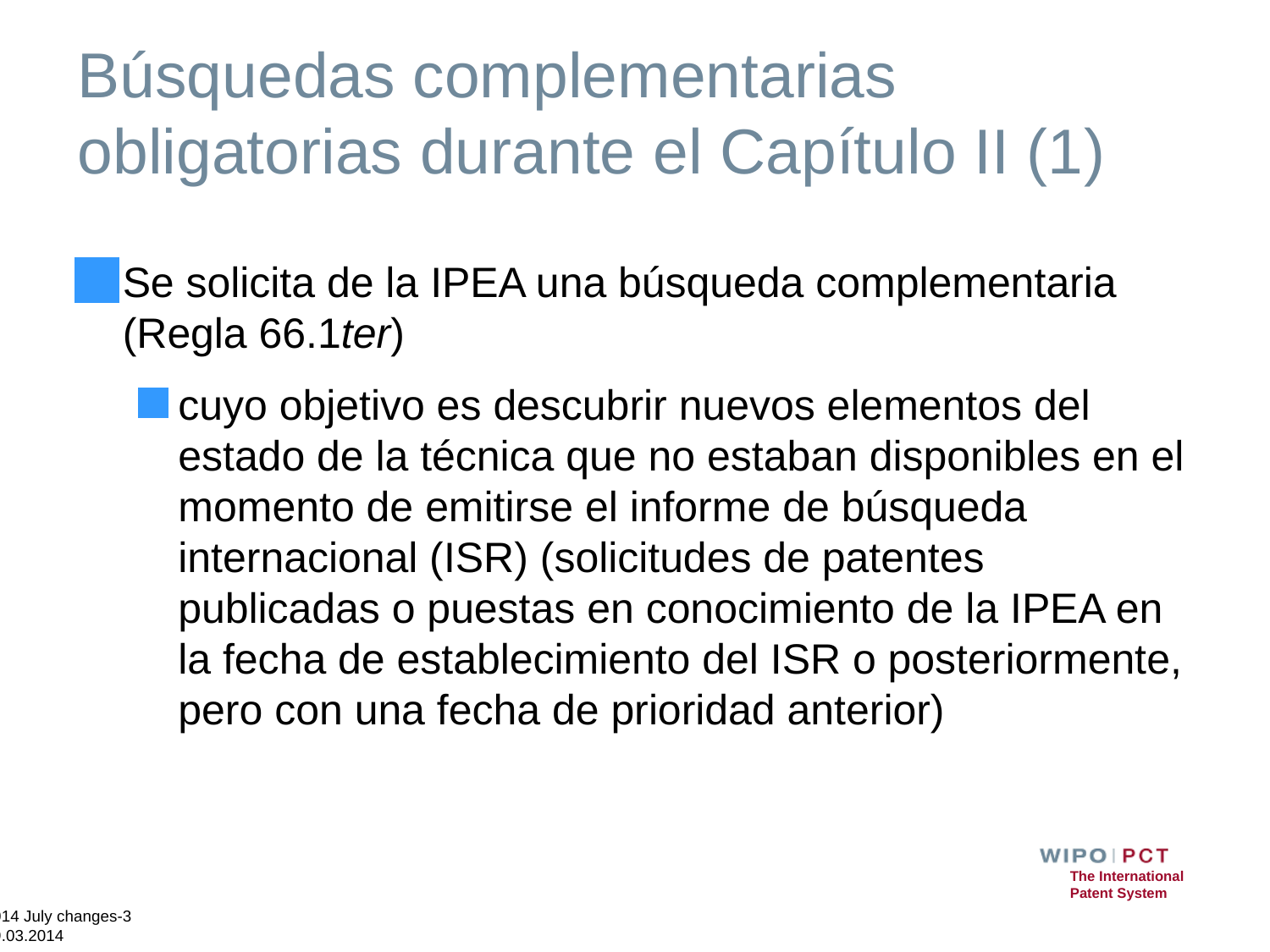

# Búsquedas complementarias obligatorias durante el Capítulo II (1)
Se solicita de la IPEA una búsqueda complementaria (Regla 66.1ter)
cuyo objetivo es descubrir nuevos elementos del estado de la técnica que no estaban disponibles en el momento de emitirse el informe de búsqueda internacional (ISR) (solicitudes de patentes publicadas o puestas en conocimiento de la IPEA en la fecha de establecimiento del ISR o posteriormente, pero con una fecha de prioridad anterior)